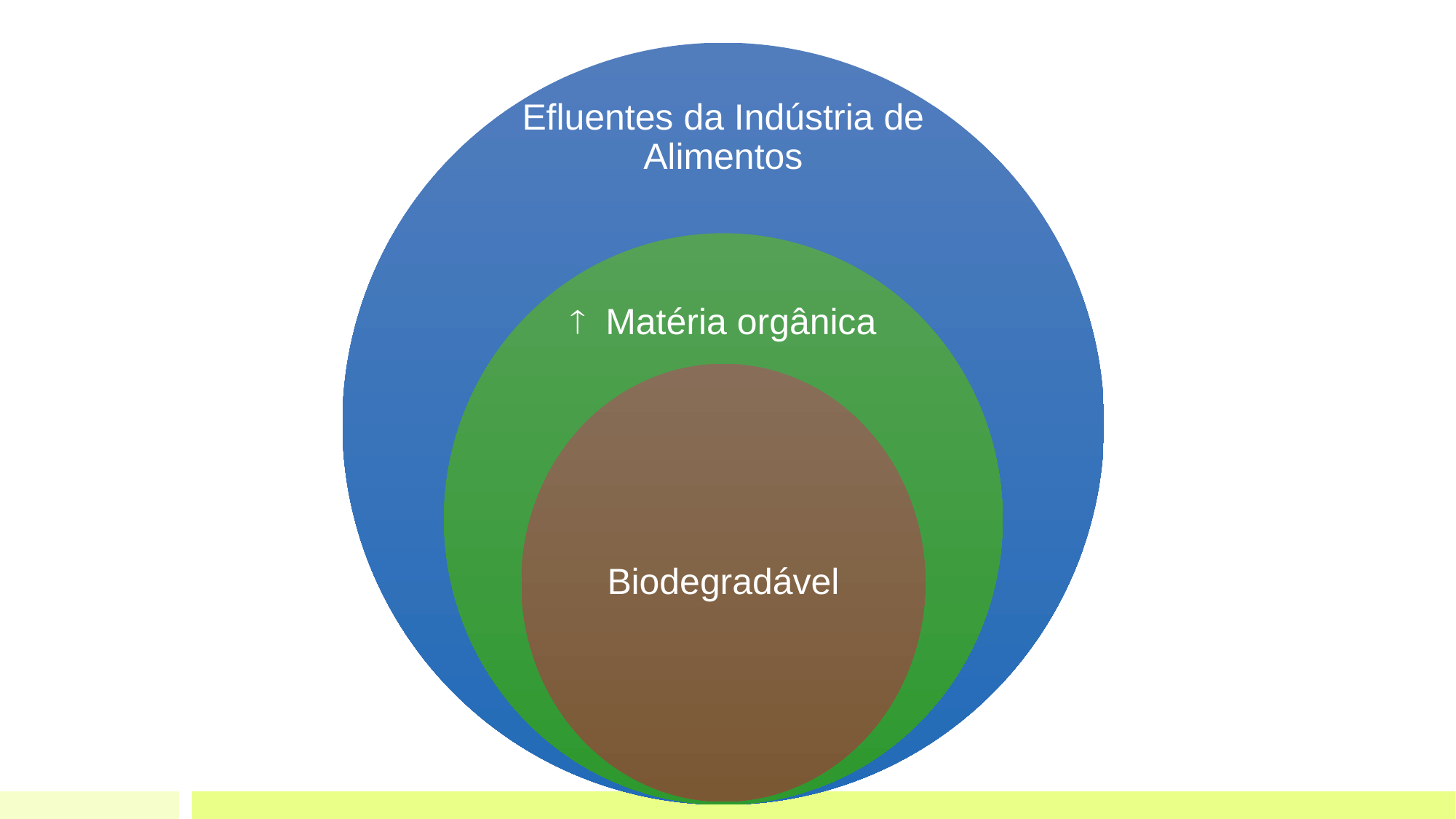

Efluentes da Indústria de Alimentos
↑  Matéria orgânica
Biodegradável
CH4